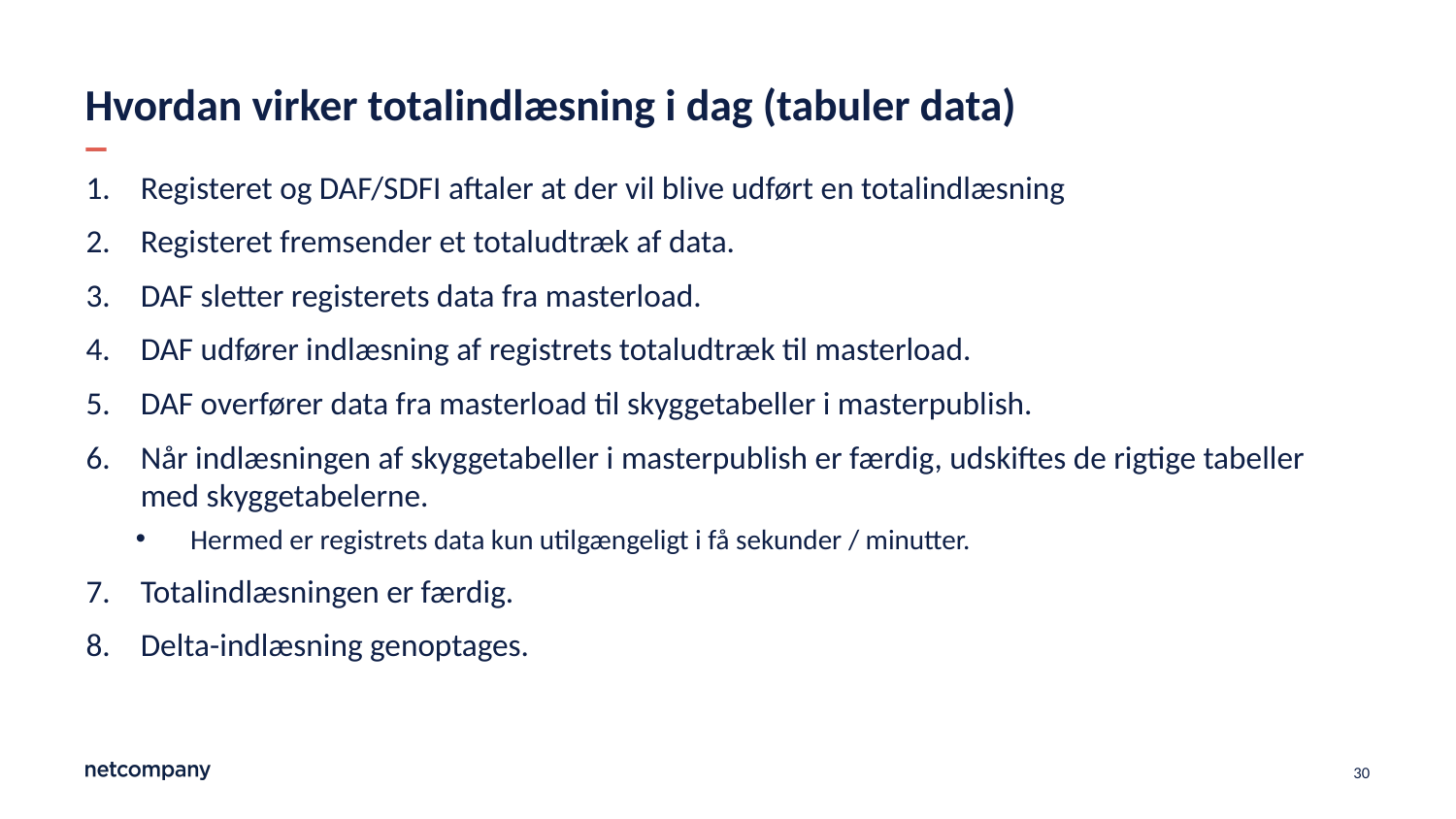

# Hvordan virker totalindlæsning i dag (tabuler data)
Registeret og DAF/SDFI aftaler at der vil blive udført en totalindlæsning
Registeret fremsender et totaludtræk af data.
DAF sletter registerets data fra masterload.
DAF udfører indlæsning af registrets totaludtræk til masterload.
DAF overfører data fra masterload til skyggetabeller i masterpublish.
Når indlæsningen af skyggetabeller i masterpublish er færdig, udskiftes de rigtige tabeller med skyggetabelerne.
Hermed er registrets data kun utilgængeligt i få sekunder / minutter.
Totalindlæsningen er færdig.
Delta-indlæsning genoptages.